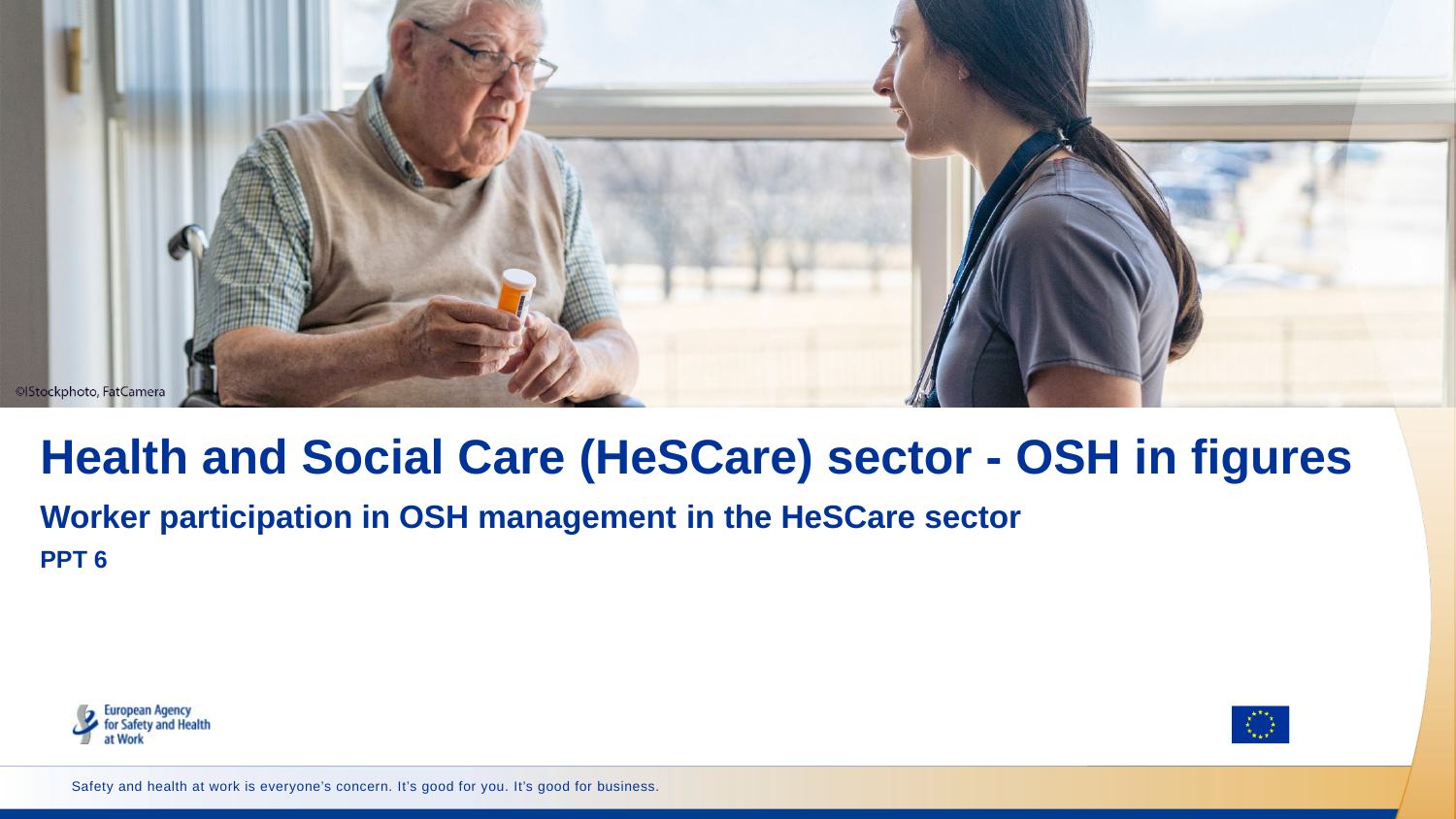

# Health and Social Care (HeSCare) sector - OSH in figures
Worker participation in OSH management in the HeSCare sector
PPT 6